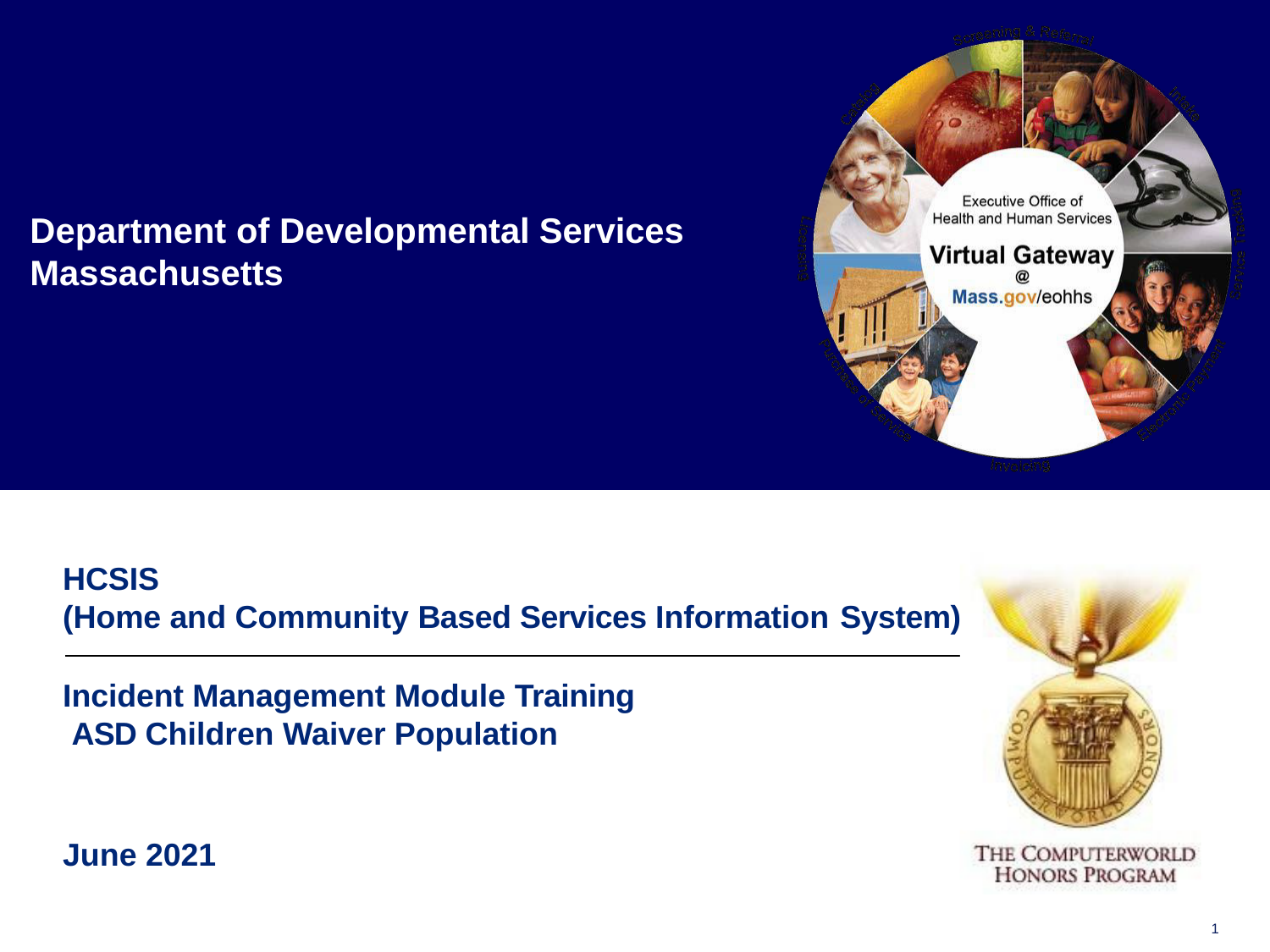

# Department of Developmental Services  Massachusetts

HCSIS
(Home and Community Based Services Information System)

Incident Management Module Training  ASD Children Waiver Population

June 2021

1